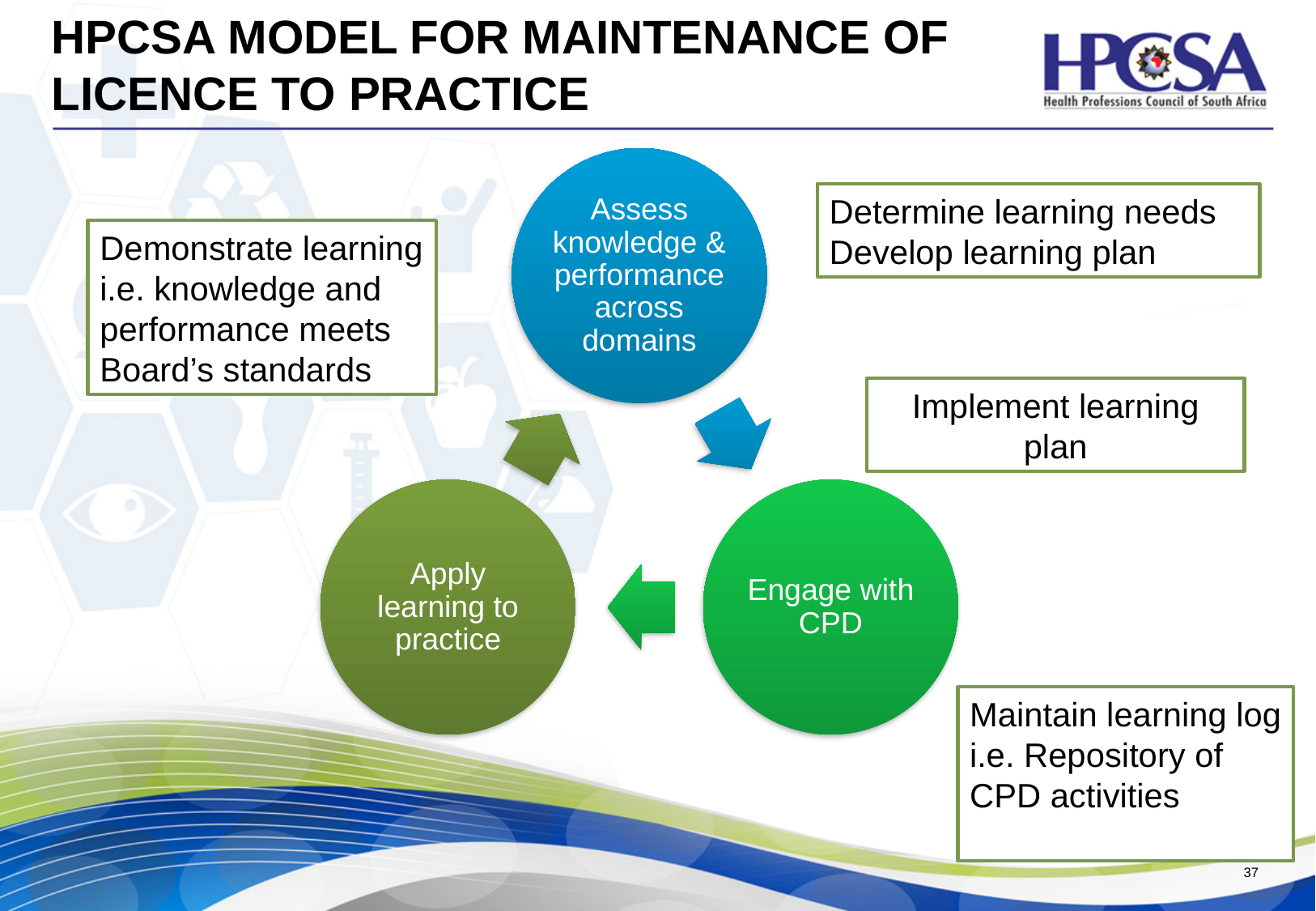

HPCSA MODEL FOR MAINTENANCE OF LICENCE TO PRACTICE
Assess knowledge & performance across domains

Engage with CPD

Apply learning to practice

Determine learning needs
Develop learning plan
Demonstrate learning i.e. knowledge and performance meets Board’s standards
Implement learning plan
Maintain learning log
i.e. Repository of CPD activities
37